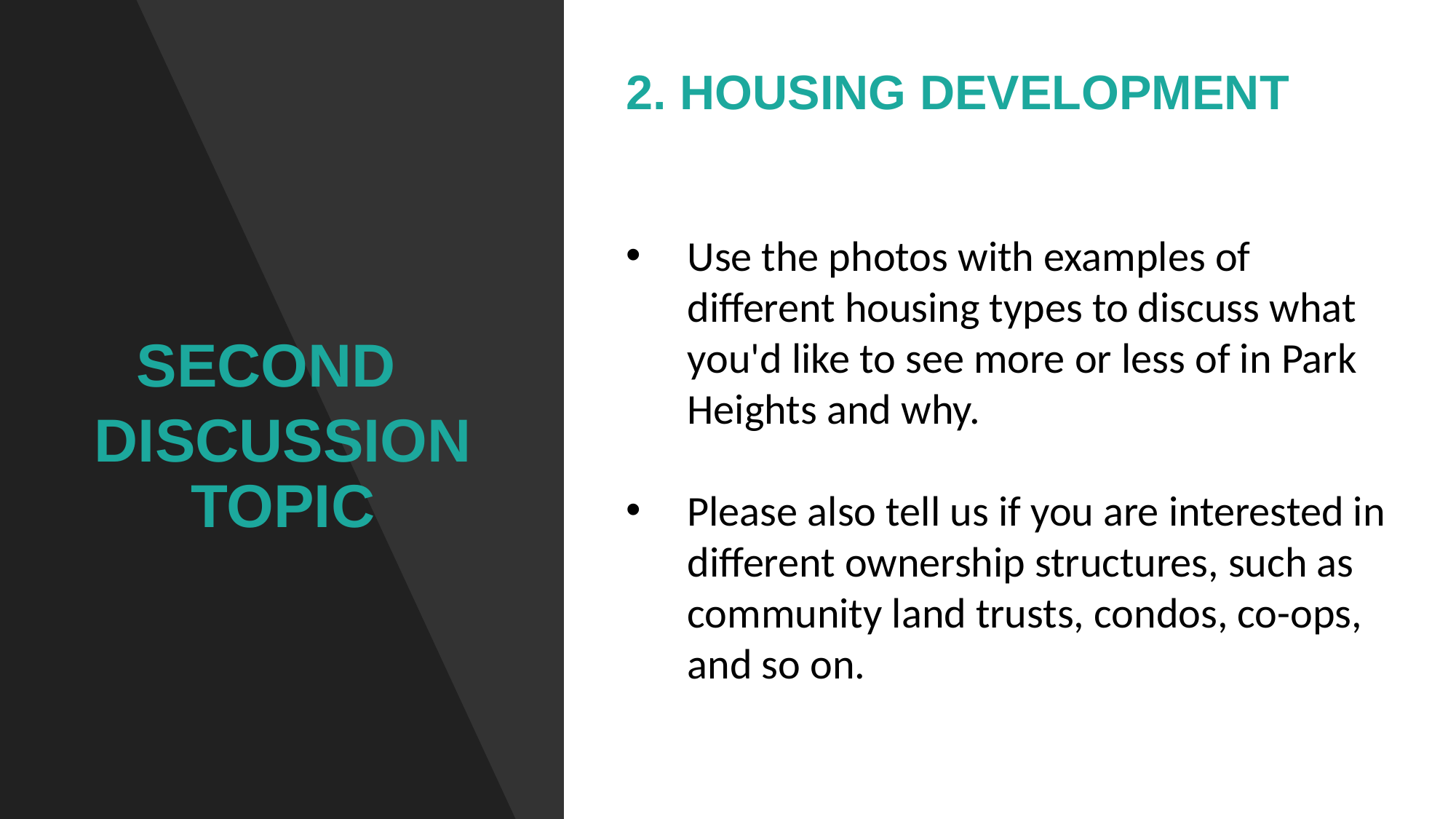

2. HOUSING DEVELOPMENT

Use the photos with examples of different housing types to discuss what you'd like to see more or less of in Park Heights and why.

Please also tell us if you are interested in different ownership structures, such as community land trusts, condos, co-ops, and so on.

SECOND
DISCUSSION TOPIC